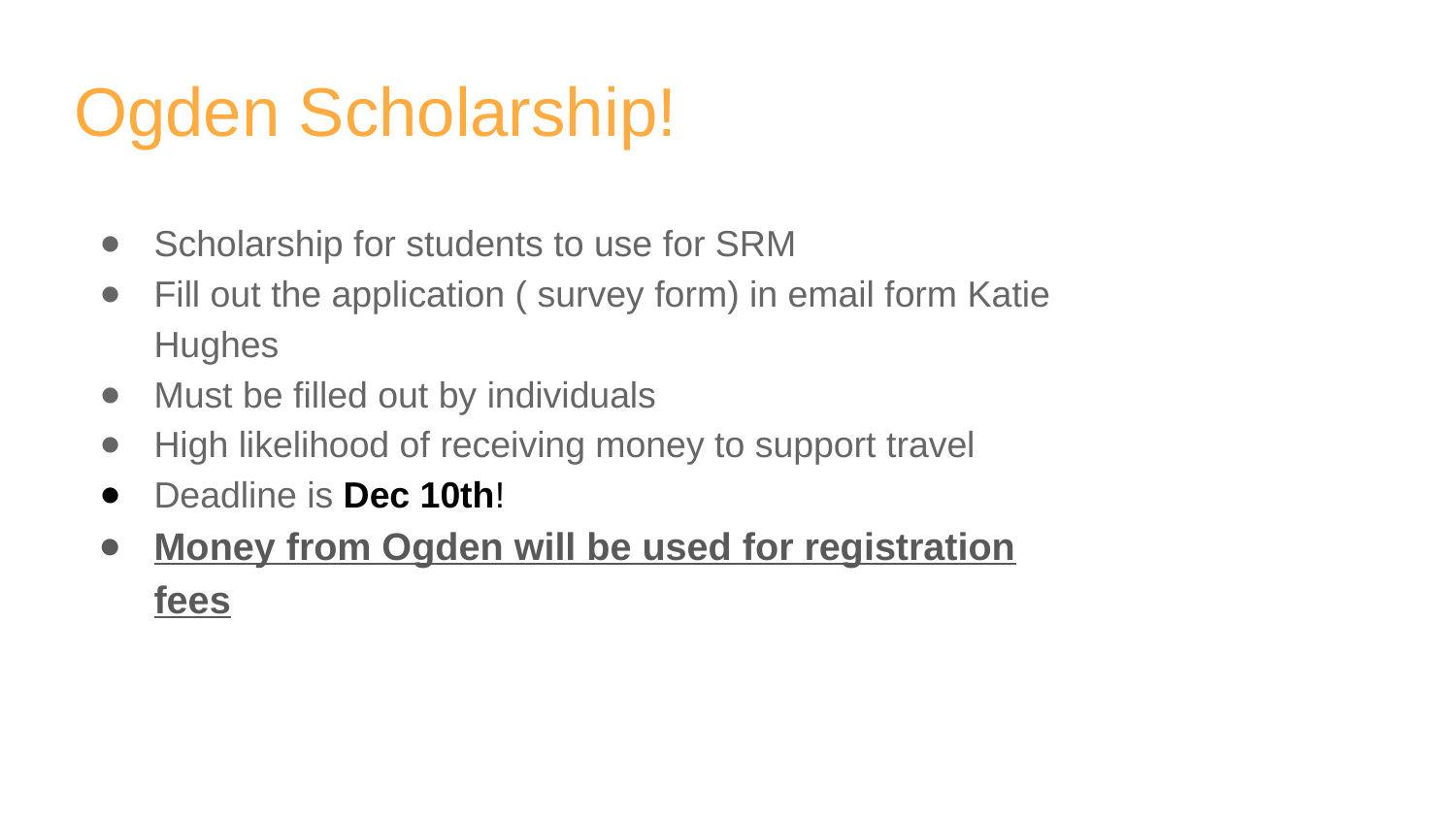

Ogden Scholarship!

Scholarship for students to use for SRM
Fill out the application ( survey form) in email form Katie Hughes
Must be filled out by individuals
High likelihood of receiving money to support travel
Deadline is Dec 10th!
Money from Ogden will be used for registration fees